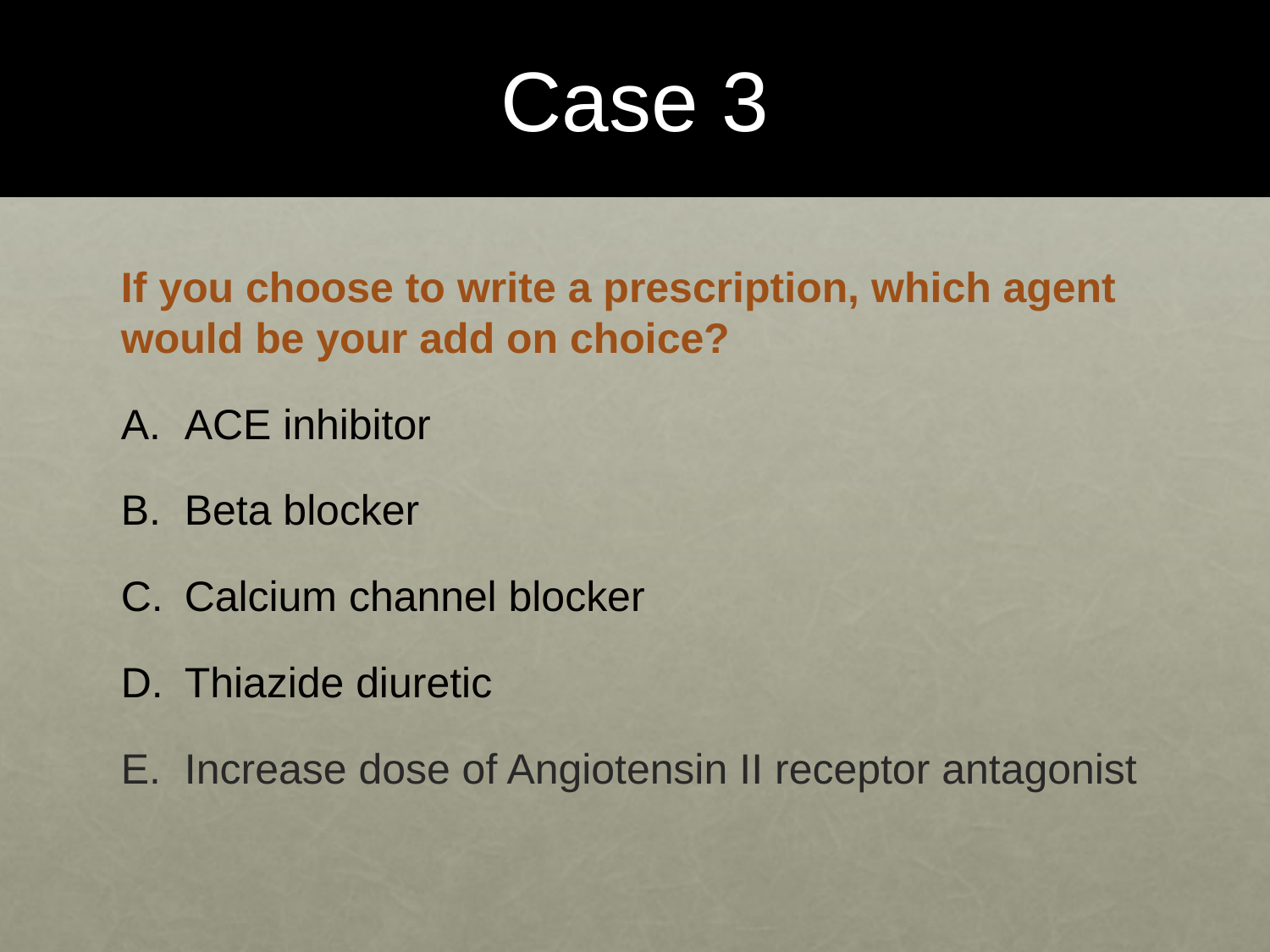

# Case 3
If you choose to write a prescription, which agent would be your add on choice?
ACE inhibitor
Beta blocker
Calcium channel blocker
Thiazide diuretic
Increase dose of Angiotensin II receptor antagonist